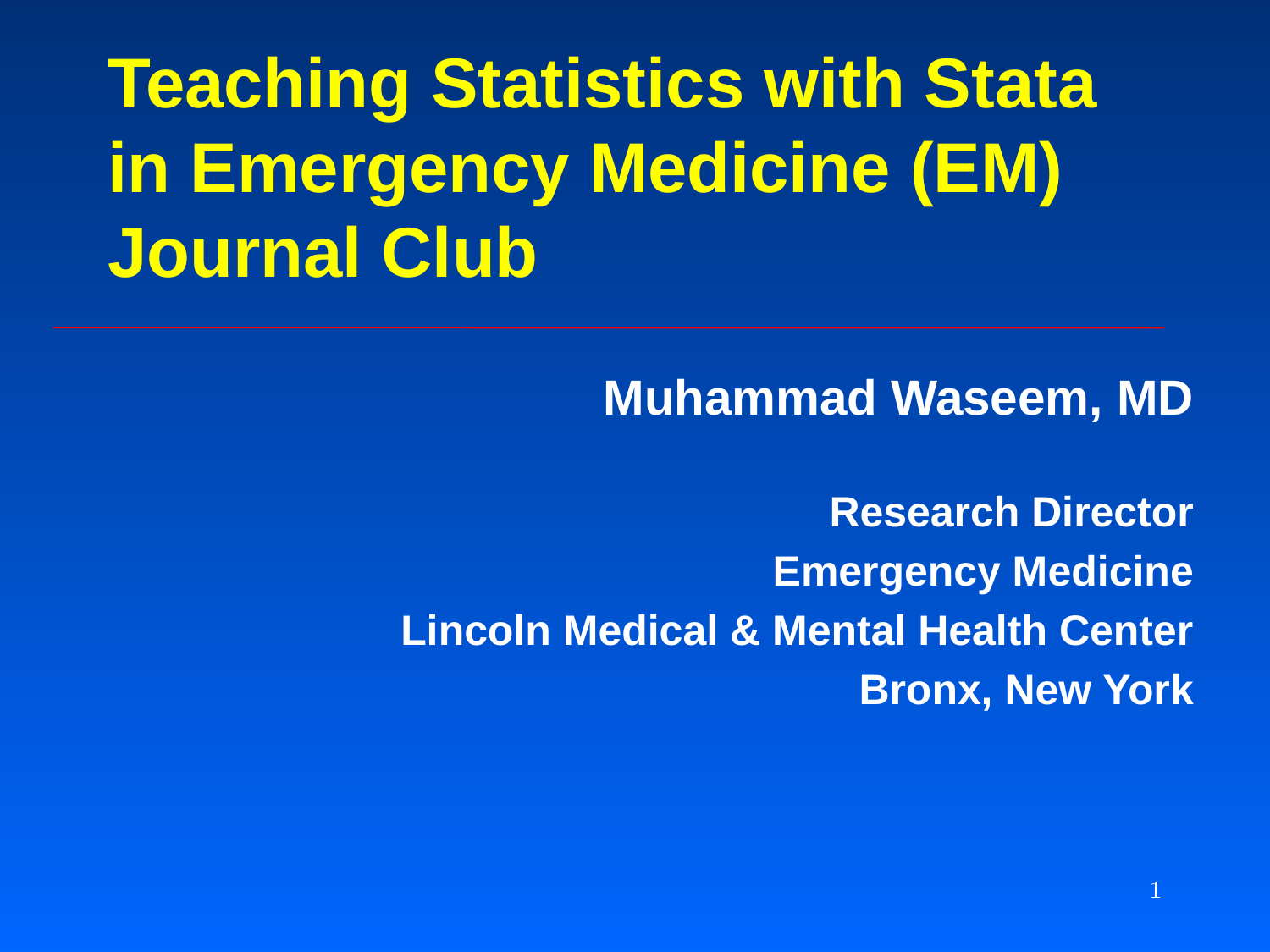

# Teaching Statistics with Stata in Emergency Medicine (EM) Journal Club

                           	       Muhammad Waseem, MD
Research Director
Emergency Medicine
Lincoln Medical & Mental Health Center
Bronx, New York

1